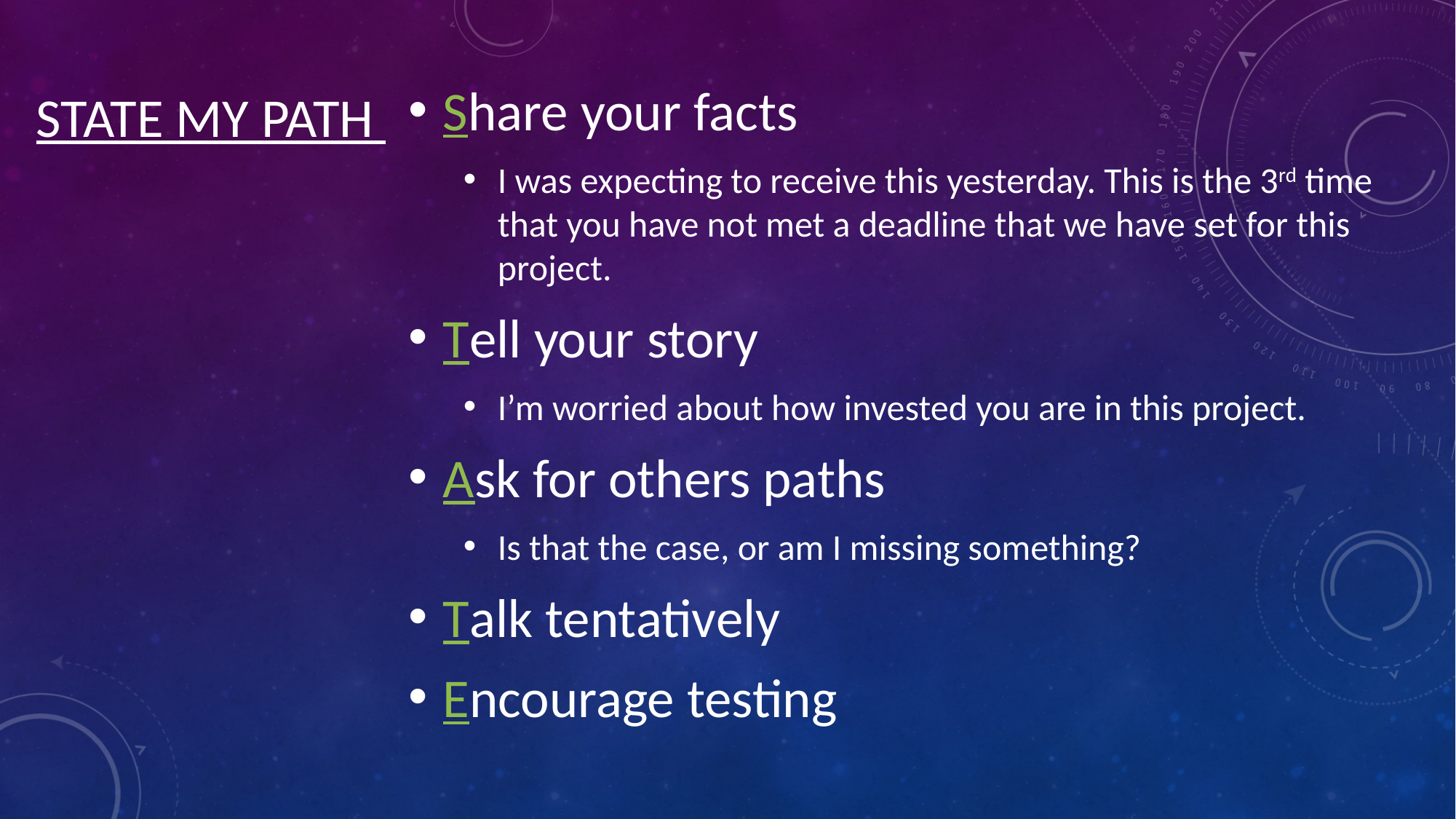

Share your facts
I was expecting to receive this yesterday. This is the 3rd time that you have not met a deadline that we have set for this project.
Tell your story
I’m worried about how invested you are in this project.
Ask for others paths
Is that the case, or am I missing something?
Talk tentatively
Encourage testing
# State my path